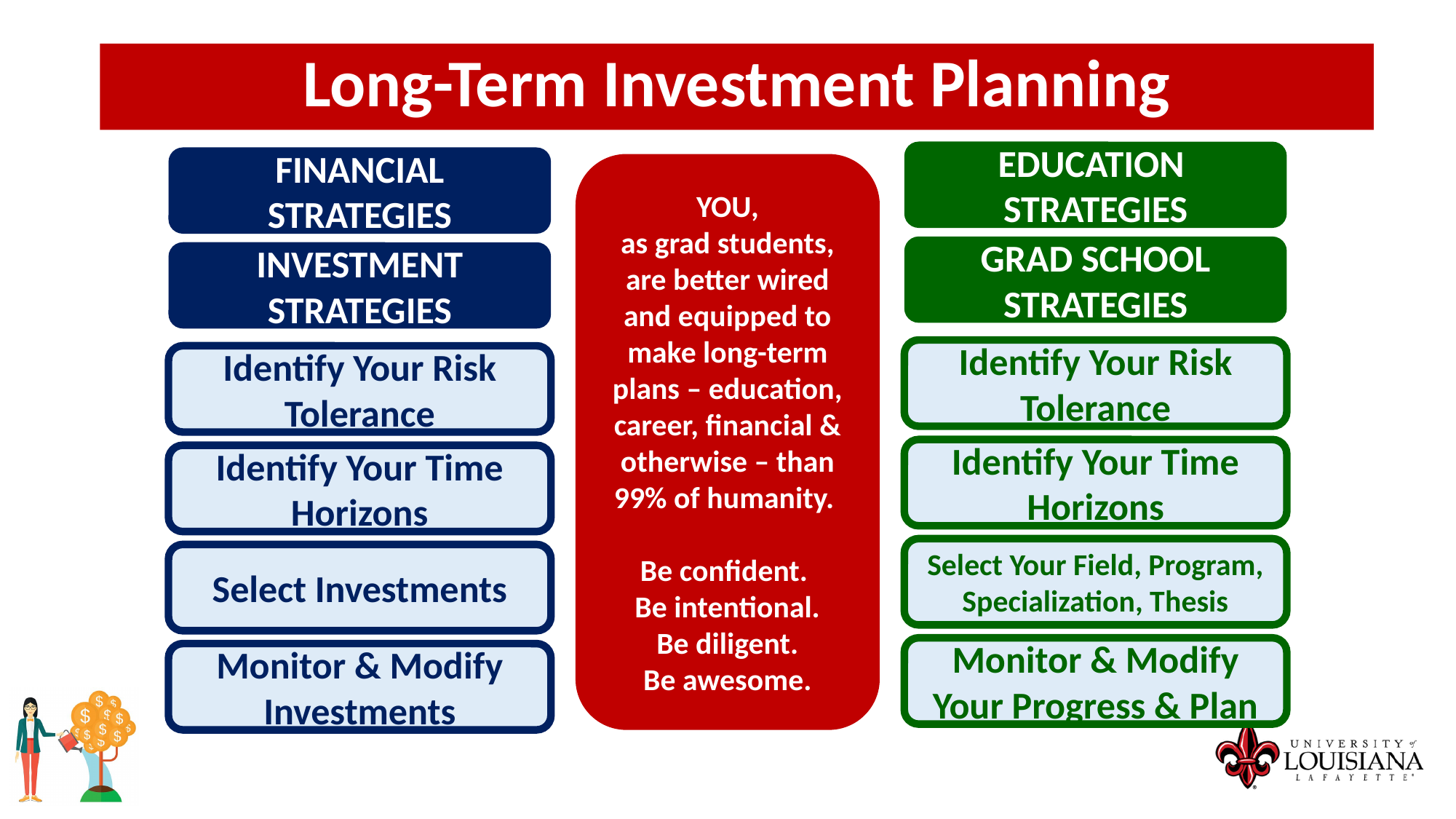

Long-Term Investment Planning
EDUCATION  STRATEGIES
FINANCIAL STRATEGIES
YOU,
as grad students, are better wired and equipped to make long-term plans – education, career, financial & otherwise – than 99% of humanity.

Be confident.
Be intentional.
Be diligent.
Be awesome.
GRAD SCHOOL STRATEGIES
INVESTMENT STRATEGIES
Identify Your Risk Tolerance
Identify Your Risk Tolerance
Identify Your Time Horizons
Identify Your Time Horizons
Select Your Field, Program, Specialization, Thesis
Select Investments
Monitor & Modify Your Progress & Plan
Monitor & Modify Investments